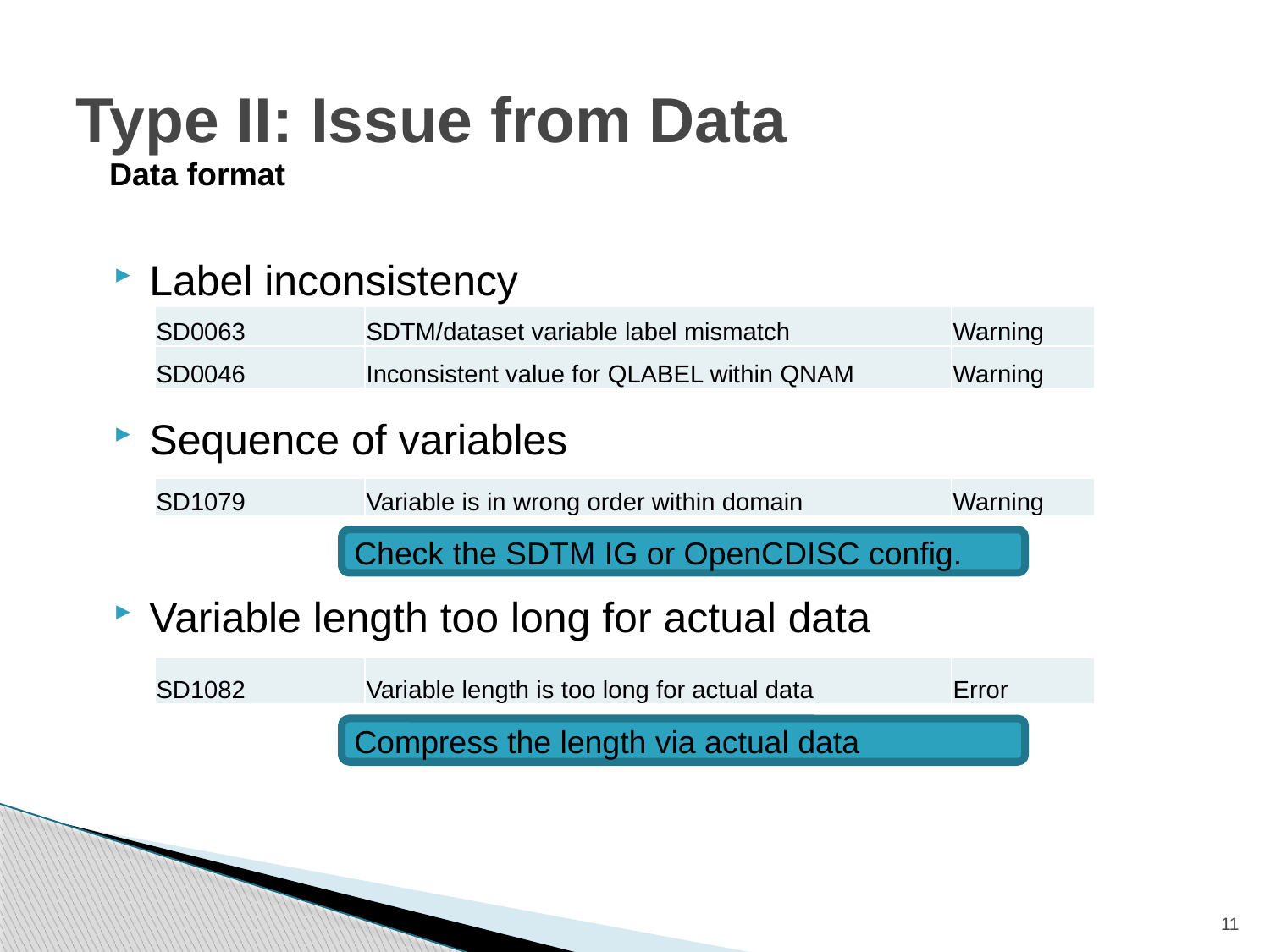

# Type II: Issue from Data
Data format
Label inconsistency

| SD0063 | SDTM/dataset variable label mismatch | Warning |
| --- | --- | --- |
| SD0046 | Inconsistent value for QLABEL within QNAM | Warning |
| --- | --- | --- |
Sequence of variables

| SD1079 | Variable is in wrong order within domain | Warning |
| --- | --- | --- |
Check the SDTM IG or OpenCDISC config.

Variable length too long for actual data

| SD1082 | Variable length is too long for actual data | Error |
| --- | --- | --- |
Compress the length via actual data

11